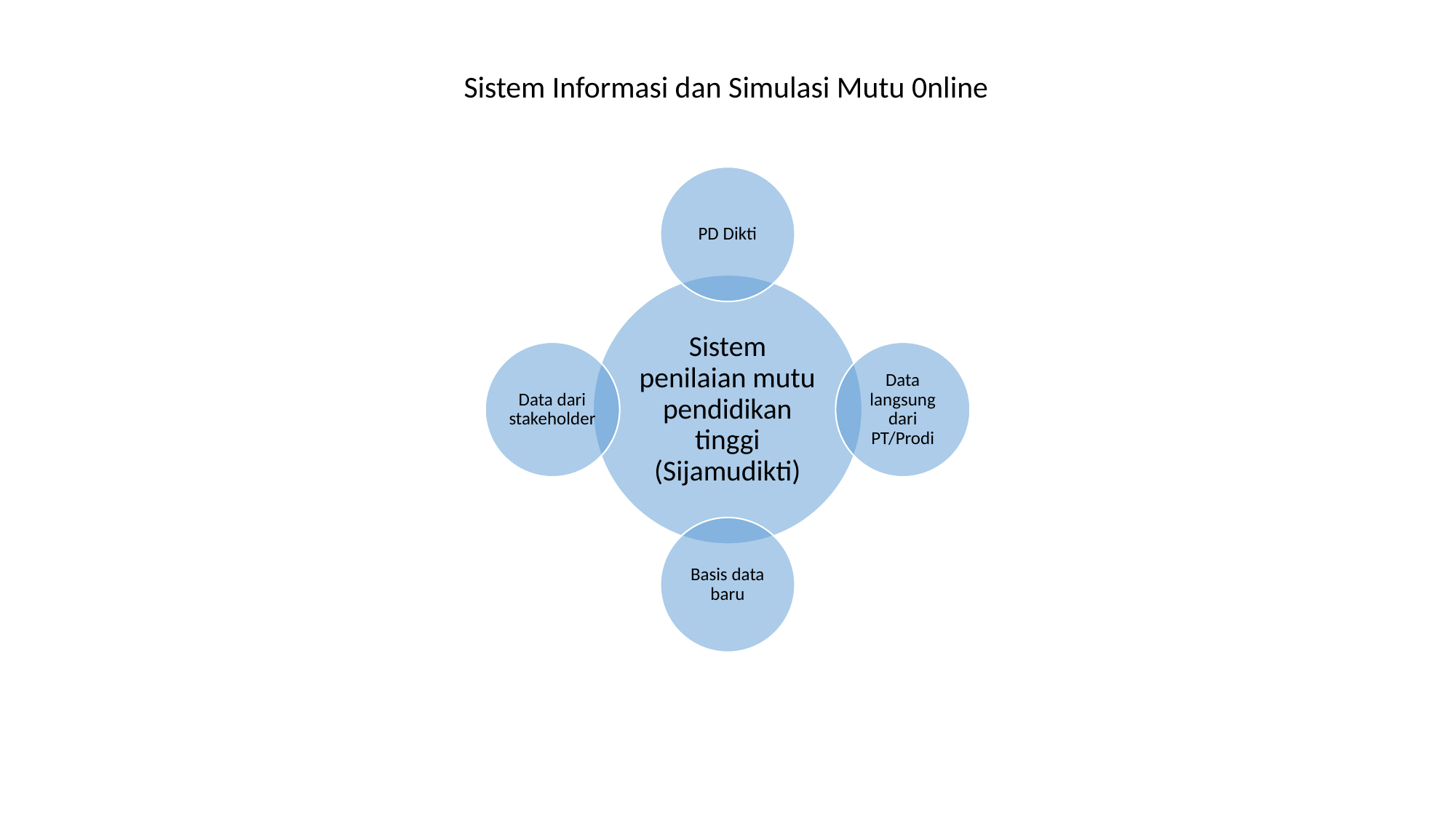

# Sistem Informasi dan Simulasi Mutu 0nline
Sistem penilaian mutu pendidikan tinggi (Sijamudikti)
PD Dikti
Data langsung dari PT/Prodi
Basis data baru
Data dari stakeholder